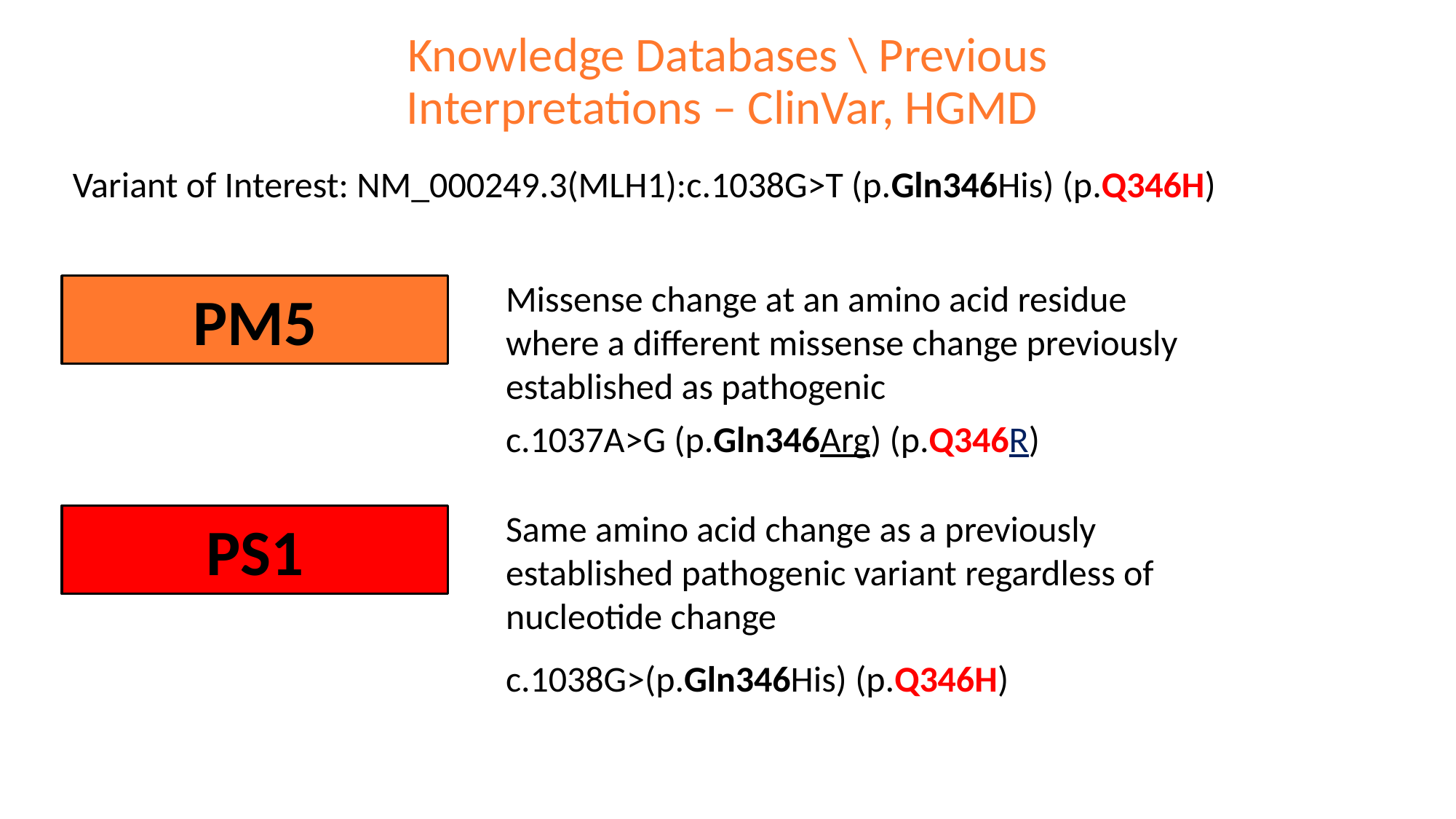

Knowledge Databases \ Previous Interpretations – ClinVar, HGMD
Variant of Interest: NM_000249.3(MLH1):c.1038G>T (p.Gln346His) (p.Q346H)
Missense change at an amino acid residue
where a different missense change previously
established as pathogenic
PM5

c.1037A>G (p.Gln346Arg) (p.Q346R)

Same amino acid change as a previously
established pathogenic variant regardless of nucleotide change
PS1

c.1038G>(p.Gln346His) (p.Q346H)
http://clinvar.com/